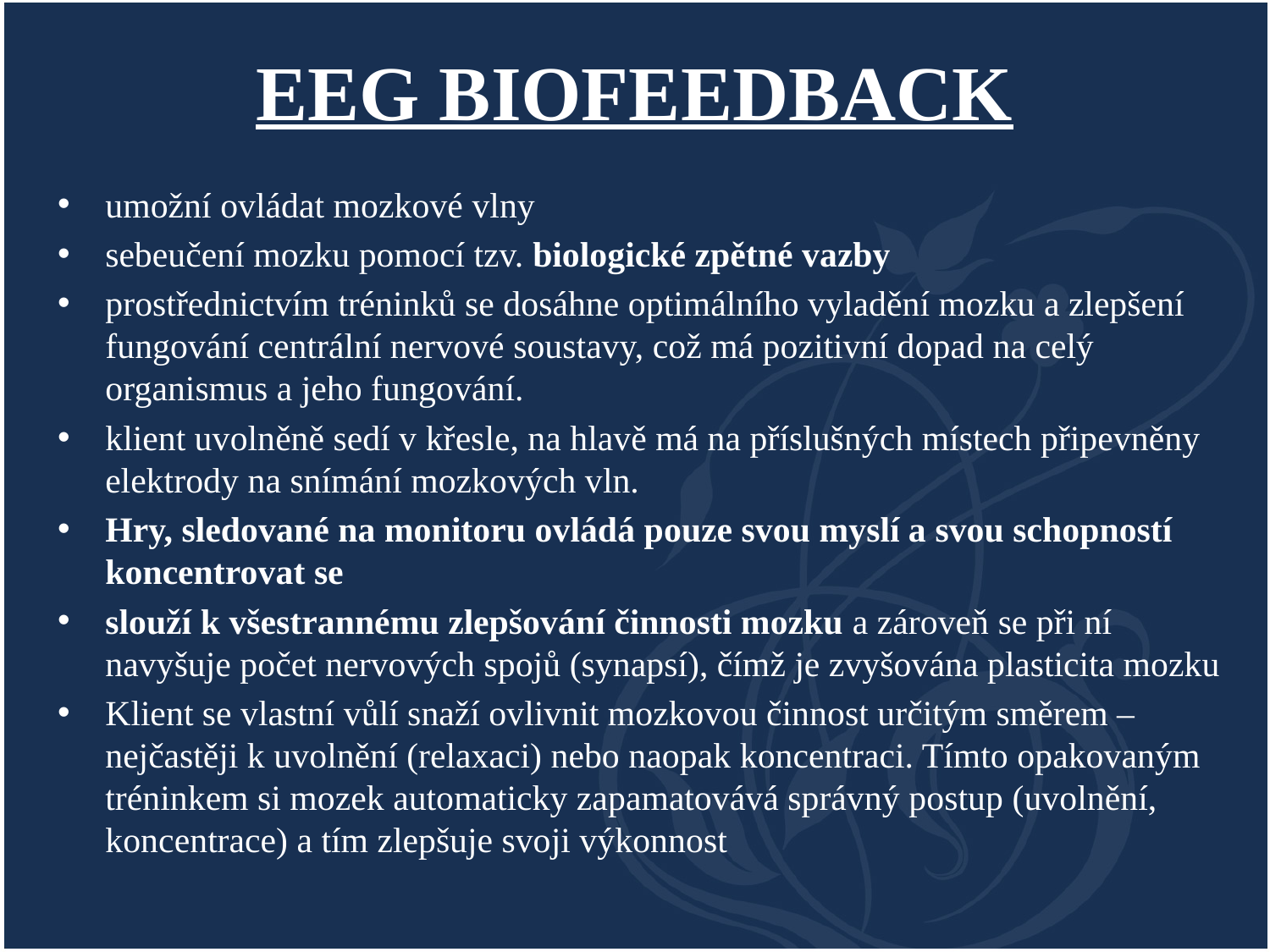

# EEG BIOFEEDBACK
umožní ovládat mozkové vlny
sebeučení mozku pomocí tzv. biologické zpětné vazby
prostřednictvím tréninků se dosáhne optimálního vyladění mozku a zlepšení fungování centrální nervové soustavy, což má pozitivní dopad na celý organismus a jeho fungování.
klient uvolněně sedí v křesle, na hlavě má na příslušných místech připevněny elektrody na snímání mozkových vln.
Hry, sledované na monitoru ovládá pouze svou myslí a svou schopností koncentrovat se
slouží k všestrannému zlepšování činnosti mozku a zároveň se při ní navyšuje počet nervových spojů (synapsí), čímž je zvyšována plasticita mozku
Klient se vlastní vůlí snaží ovlivnit mozkovou činnost určitým směrem – nejčastěji k uvolnění (relaxaci) nebo naopak koncentraci. Tímto opakovaným tréninkem si mozek automaticky zapamatovává správný postup (uvolnění, koncentrace) a tím zlepšuje svoji výkonnost